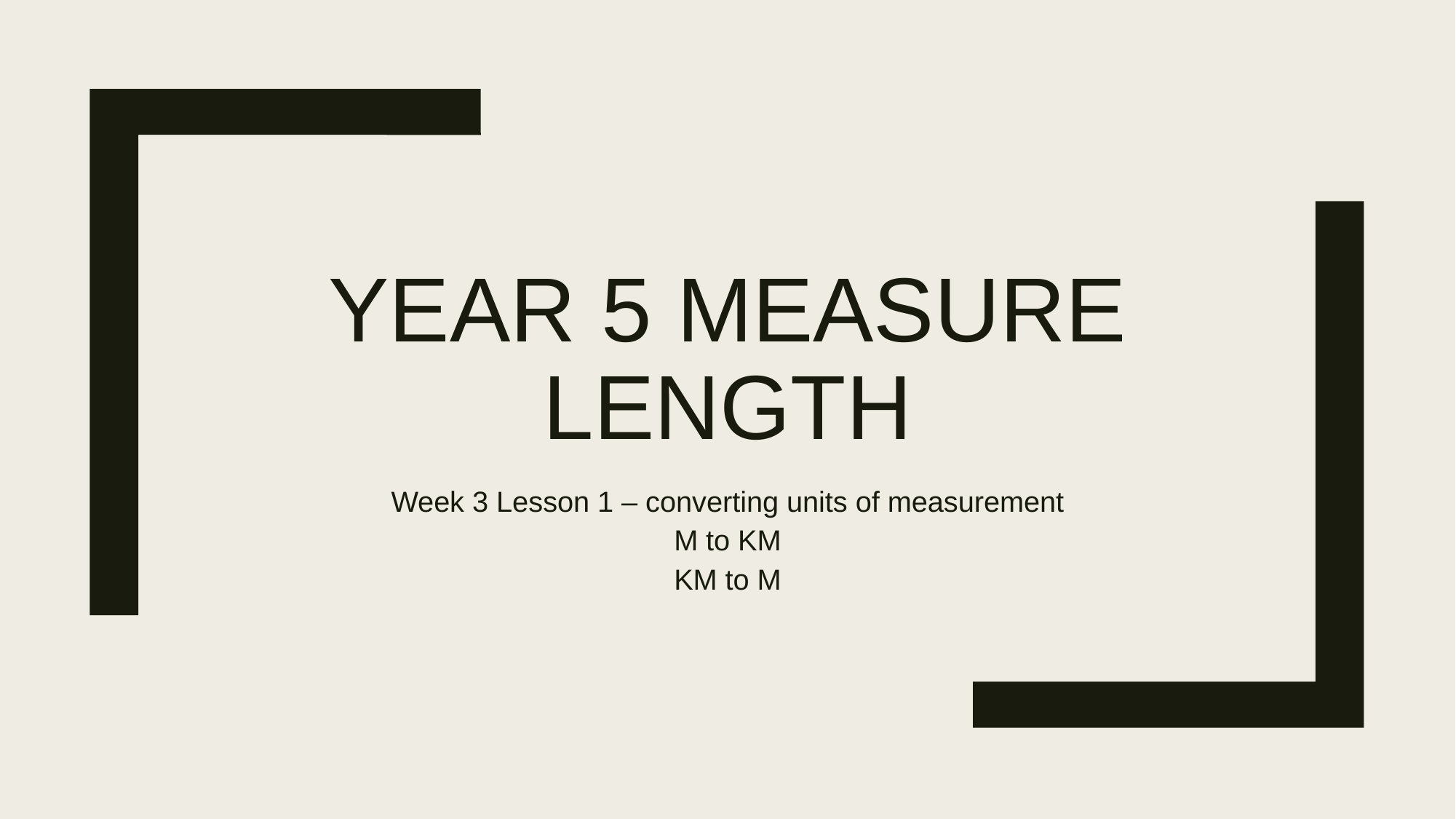

# Year 5 Measure Length
Week 3 Lesson 1 – converting units of measurement
M to KM
KM to M